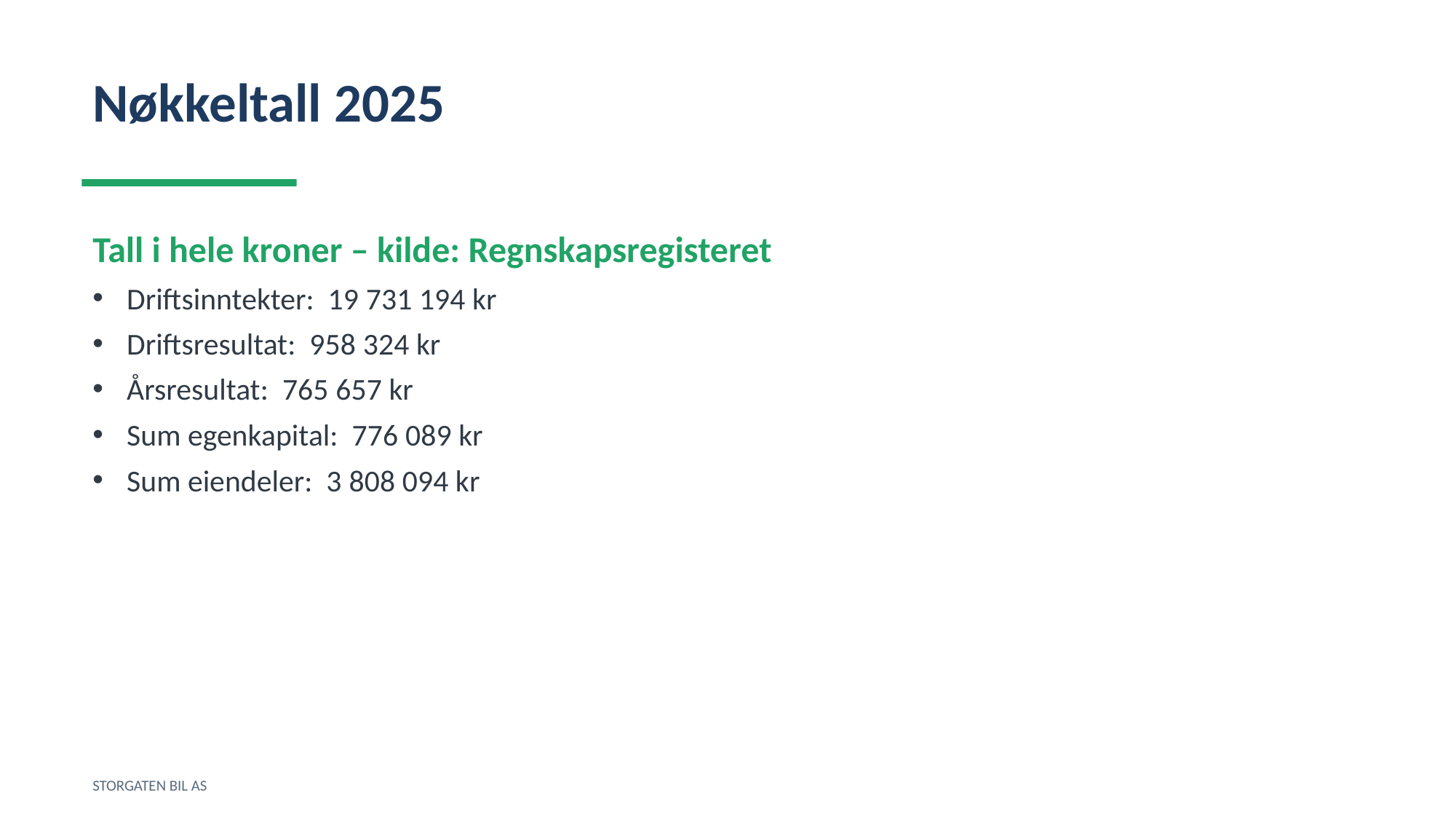

Nøkkeltall 2025

Tall i hele kroner – kilde: Regnskapsregisteret
Driftsinntekter:  19 731 194 kr
Driftsresultat:  958 324 kr
Årsresultat:  765 657 kr
Sum egenkapital:  776 089 kr
Sum eiendeler:  3 808 094 kr
STORGATEN BIL AS